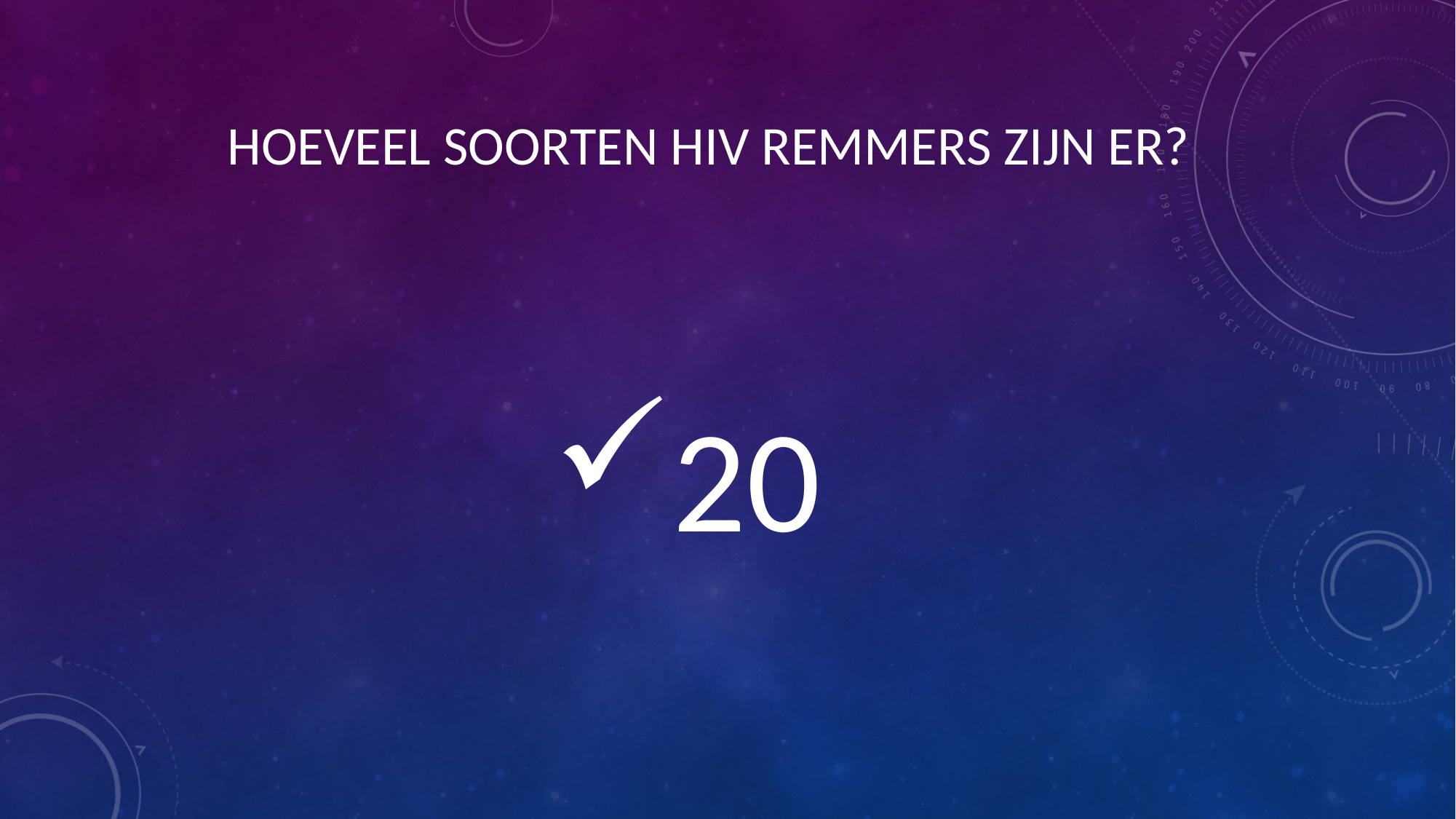

# Hoeveel soorten HIV remmers zijn er?
20